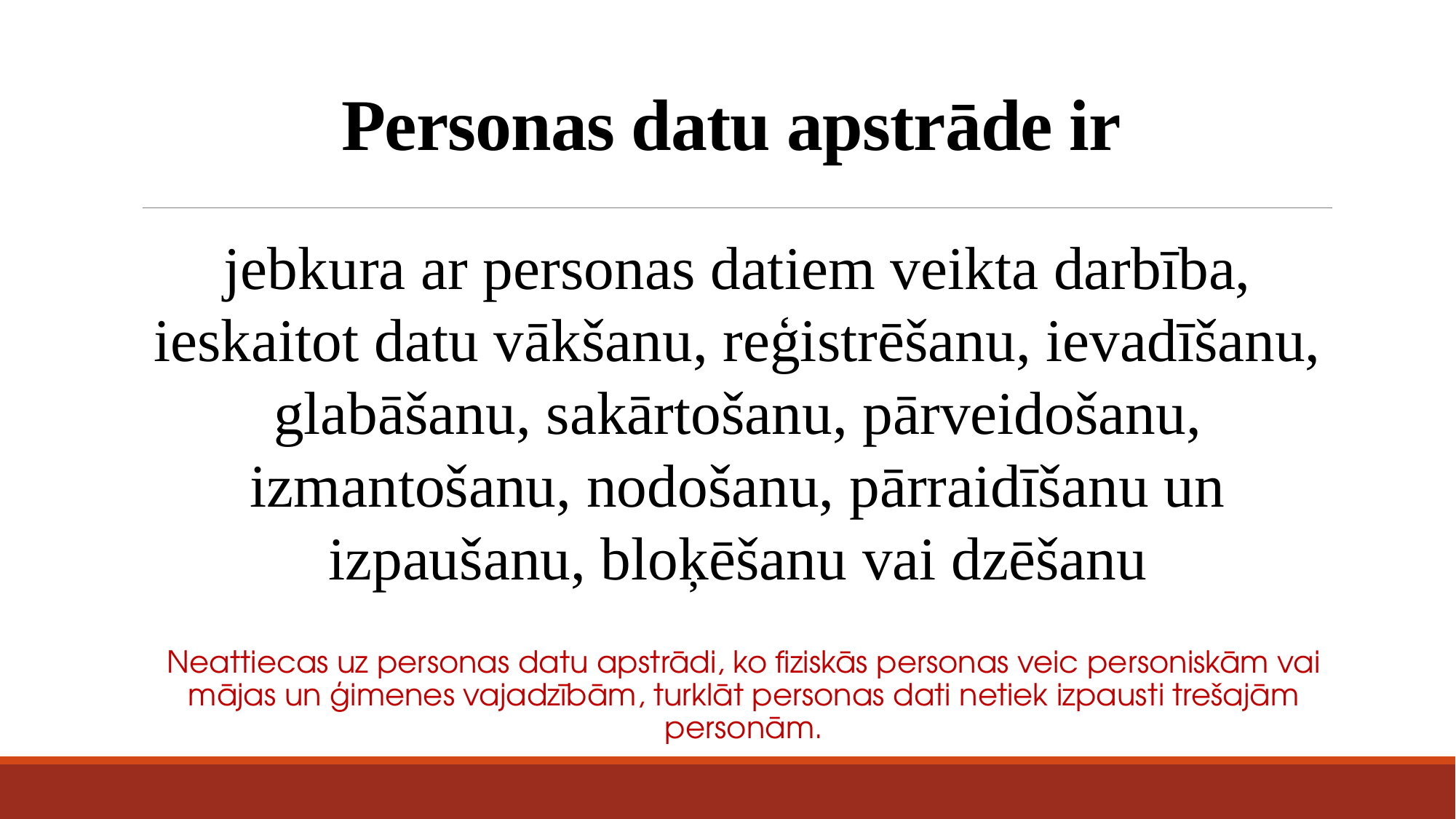

# Personas datu apstrāde ir
jebkura ar personas datiem veikta darbība, ieskaitot datu vākšanu, reģistrēšanu, ievadīšanu, glabāšanu, sakārtošanu, pārveidošanu, izmantošanu, nodošanu, pārraidīšanu un izpaušanu, bloķēšanu vai dzēšanu

Neattiecas uz personas datu apstrādi, ko fiziskās personas veic personiskām vai mājas un ģimenes vajadzībām, turklāt personas dati netiek izpaus­ti trešajām personām.